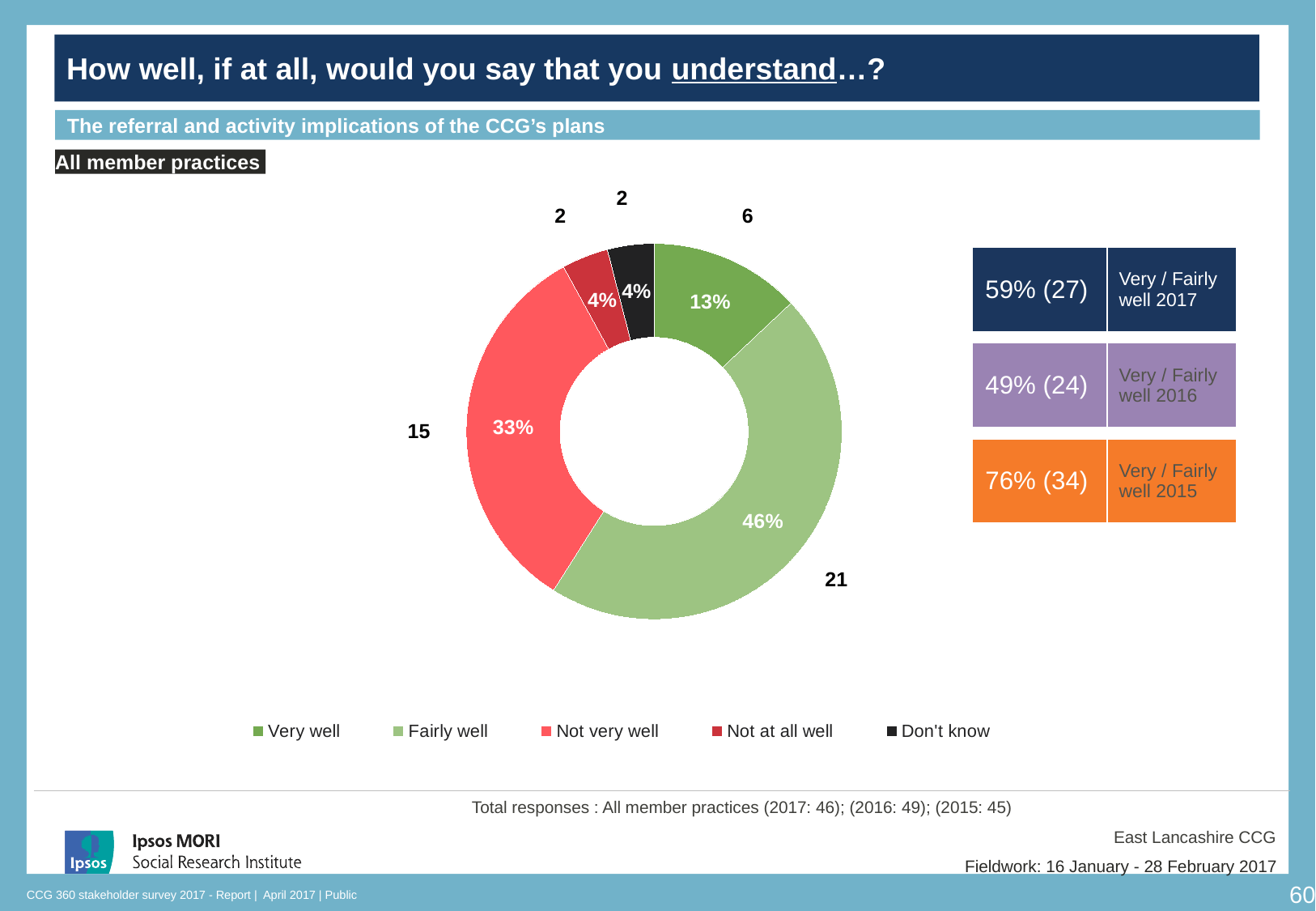

### Chart: Ipsos Ribbon Rules

| Category |  |
|---|---|
How well, if at all, would you say that you understand…?
The referral and activity implications of the CCG’s plans

### Chart

| Category | Sales | Column1 |
|---|---|---|
| Very well | 13.0 | 6.0 |
| Fairly well | 46.0 | 21.0 |
| Not very well | 33.0 | 15.0 |
| Not at all well | 4.0 | 2.0 |
| Don't know | 4.0 | 2.0 |
All member practices
| 59% (27) | Very / Fairly well 2017 |
| --- | --- |

[unsupported chart]

| 49% (24) | Very / Fairly well 2016 |
| --- | --- |

[unsupported chart]

| 76% (34) | Very / Fairly well 2015 |
| --- | --- |

[unsupported chart]

Total responses : All member practices (2017: 46); (2016: 49); (2015: 45)
East Lancashire CCG
Fieldwork: 16 January - 28 February 2017